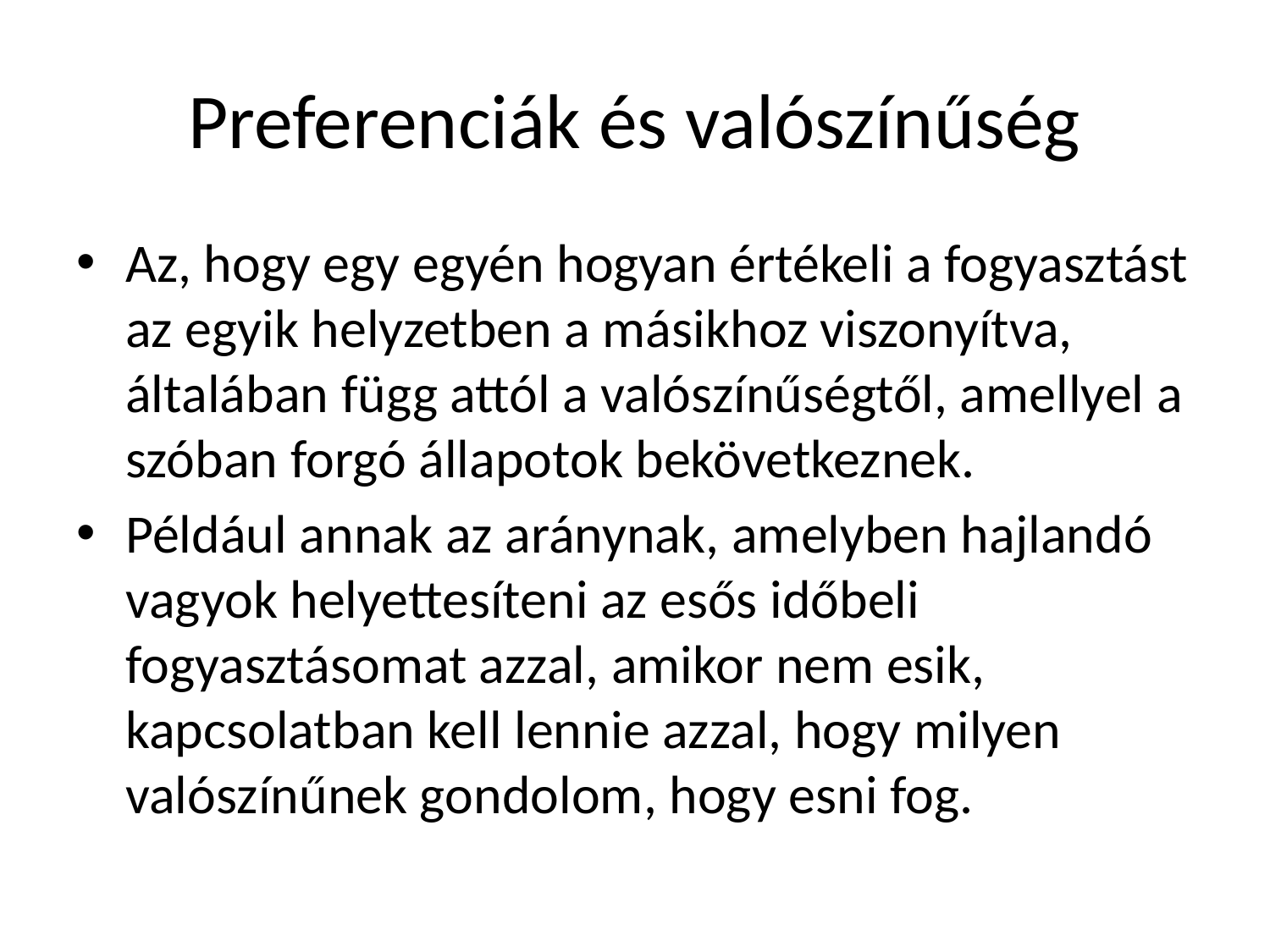

# Preferenciák és valószínűség
Az, hogy egy egyén hogyan értékeli a fogyasztást az egyik helyzetben a másikhoz viszonyítva, általában függ attól a valószínűségtől, amellyel a szóban forgó állapotok bekövetkeznek.
Például annak az aránynak, amelyben hajlandó vagyok helyettesíteni az esős időbeli fogyasztásomat azzal, amikor nem esik, kapcsolatban kell lennie azzal, hogy milyen valószínűnek gondolom, hogy esni fog.